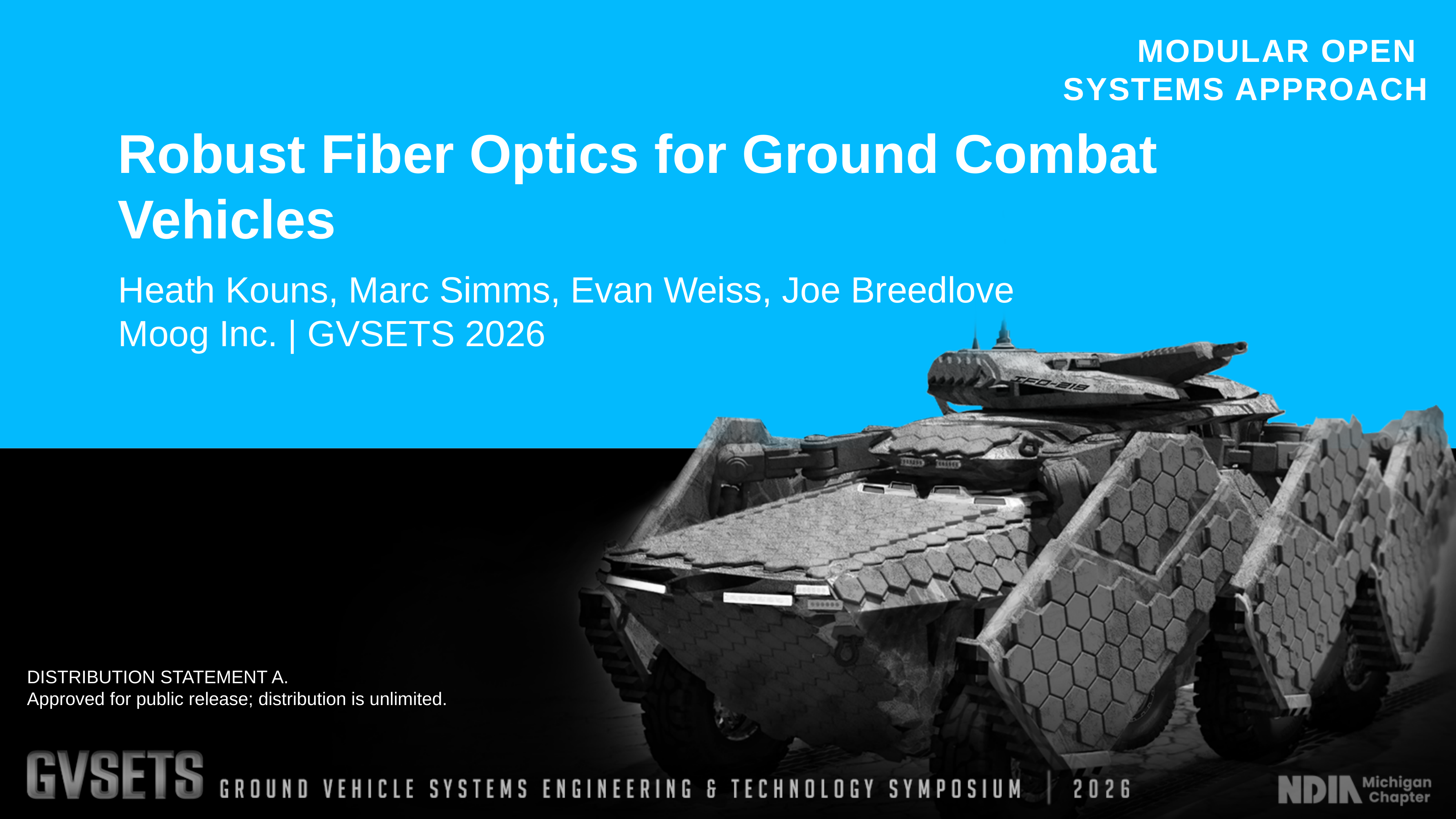

Robust Fiber Optics for Ground Combat Vehicles
Heath Kouns, Marc Simms, Evan Weiss, Joe Breedlove
Moog Inc. | GVSETS 2026
DISTRIBUTION STATEMENT A.
Approved for public release; distribution is unlimited.